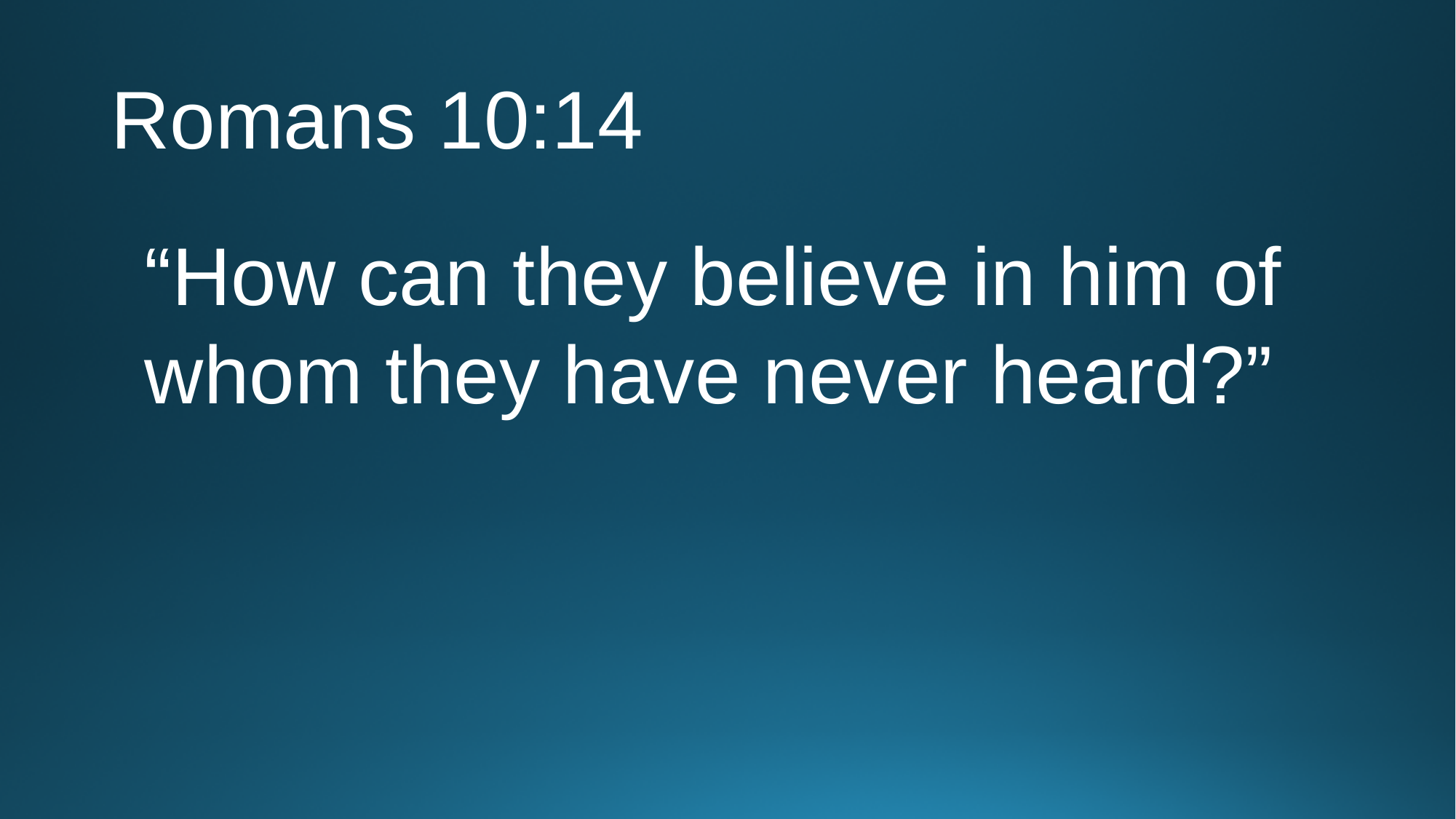

# Romans 10:14
“How can they believe in him of whom they have never heard?”